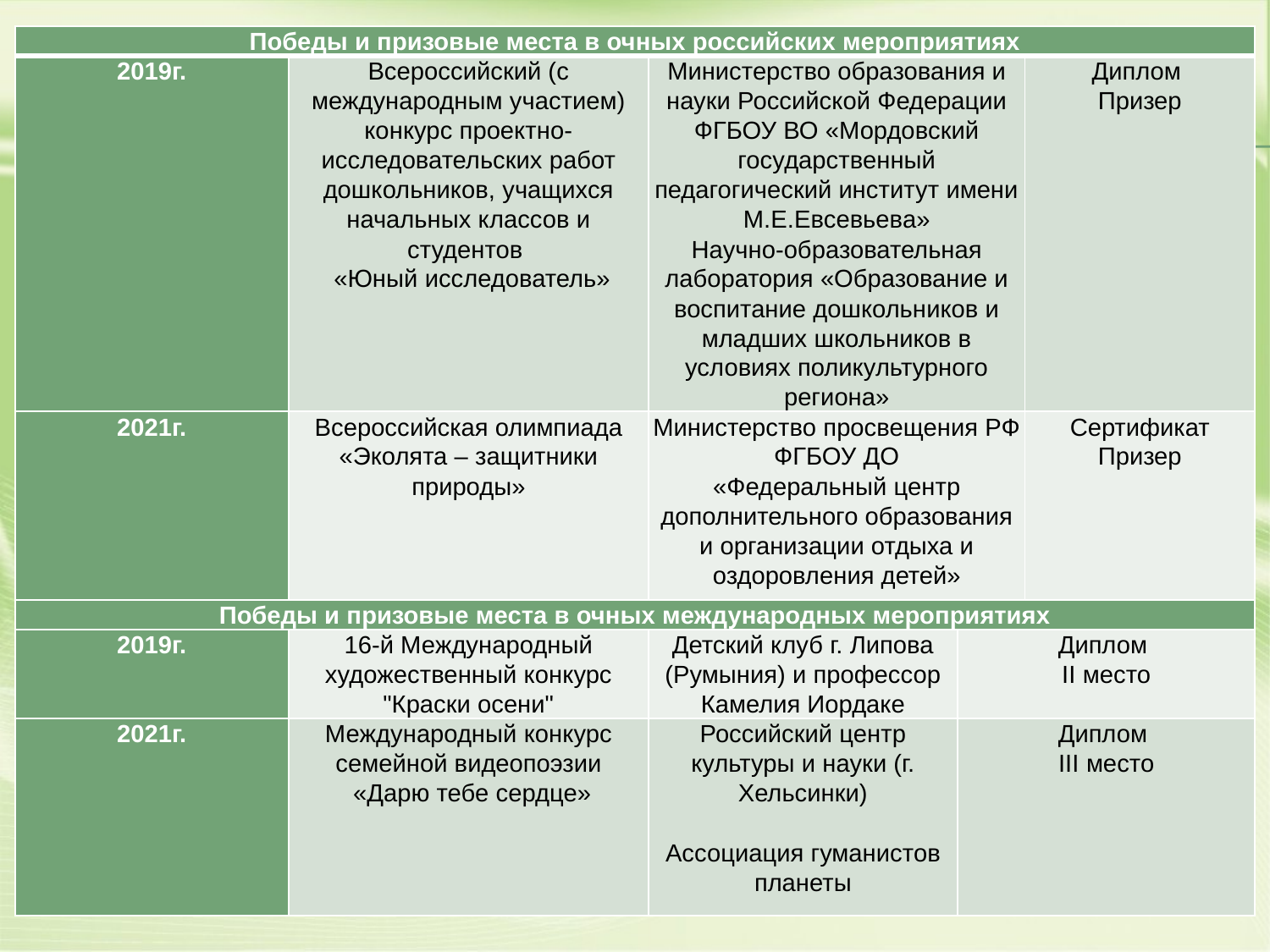

| Победы и призовые места в очных российских мероприятиях |  |  |  |  |
| --- | --- | --- | --- | --- |
| 2019г. | Всероссийский (с международным участием) конкурс проектно-исследовательских работ дошкольников, учащихся начальных классов и студентов «Юный исследователь» | Министерство образования и науки Российской Федерации ФГБОУ ВО «Мордовский государственный педагогический институт имени М.Е.Евсевьева» Научно-образовательная лаборатория «Образование и воспитание дошкольников и младших школьников в условиях поликультурного региона» | Диплом Призер | Диплом Призер |
| 2021г. | Всероссийская олимпиада «Эколята – защитники природы» | Министерство просвещения РФ ФГБОУ ДО «Федеральный центр дополнительного образования и организации отдыха и оздоровления детей» | Сертификат Призер | Сертификат Призер |
| Победы и призовые места в очных международных мероприятиях |  |  |  |  |
| 2019г. | 16-й Международный художественный конкурс "Краски осени" | Детский клуб г. Липова (Румыния) и профессор Камелия Иордаке | Диплом II место |  |
| 2021г. | Международный конкурс семейной видеопоэзии «Дарю тебе сердце» | Российский центр культуры и науки (г. Хельсинки)   Ассоциация гуманистов планеты | Диплом III место |  |